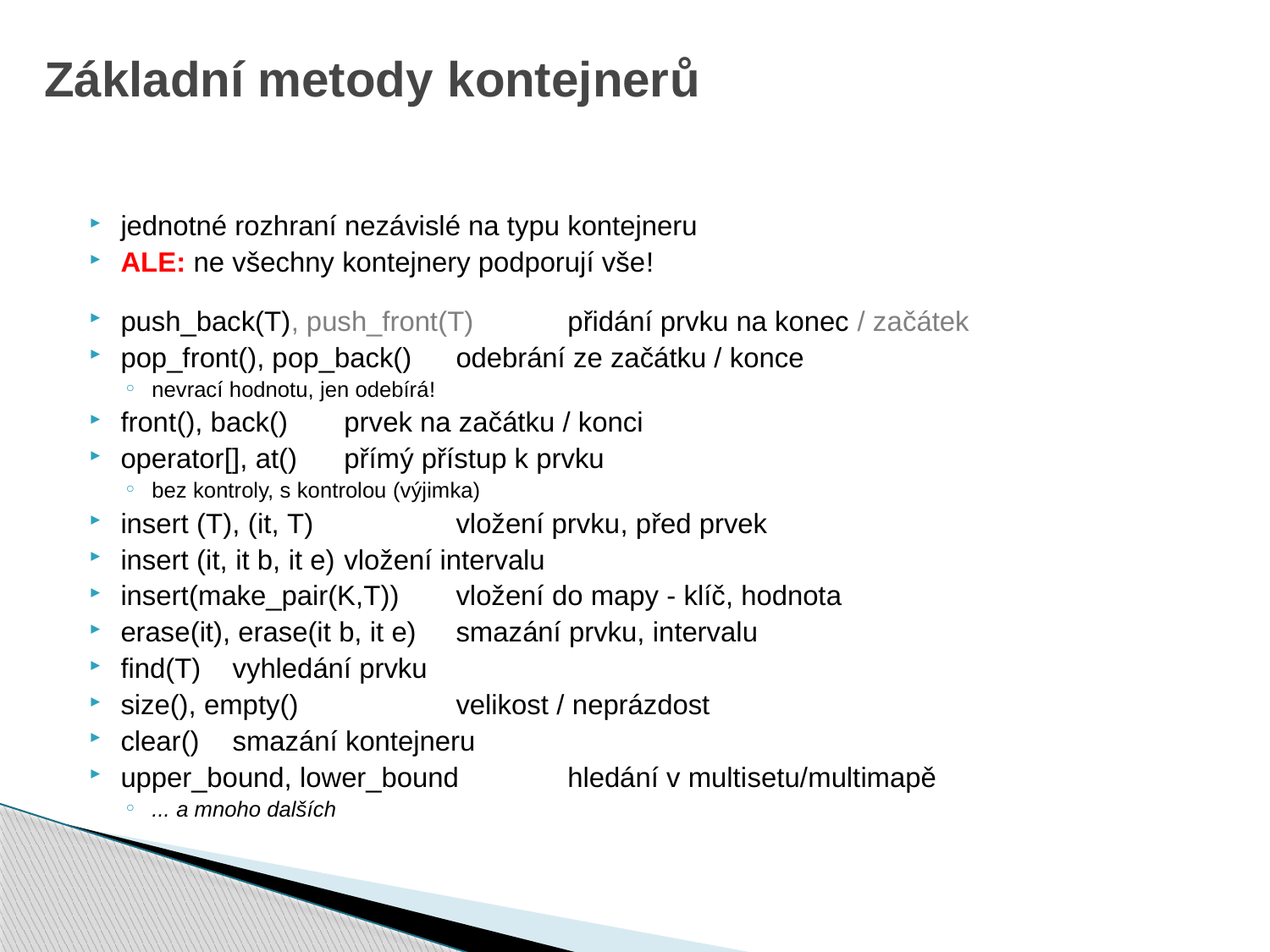

# Základní metody kontejnerů
jednotné rozhraní nezávislé na typu kontejneru
ALE: ne všechny kontejnery podporují vše!

push_back(T), push_front(T)	přidání prvku na konec / začátek
pop_front(), pop_back()	odebrání ze začátku / konce
nevrací hodnotu, jen odebírá!
front(), back()		prvek na začátku / konci
operator[], at()		přímý přístup k prvku
bez kontroly, s kontrolou (výjimka)
insert (T), (it, T)	 	vložení prvku, před prvek
insert (it, it b, it e)		vložení intervalu
insert(make_pair(K,T)) 	vložení do mapy - klíč, hodnota
erase(it), erase(it b, it e)	smazání prvku, intervalu
find(T)			vyhledání prvku
size(), empty()	 	velikost / neprázdost
clear()			smazání kontejneru
upper_bound, lower_bound	hledání v multisetu/multimapě
... a mnoho dalších